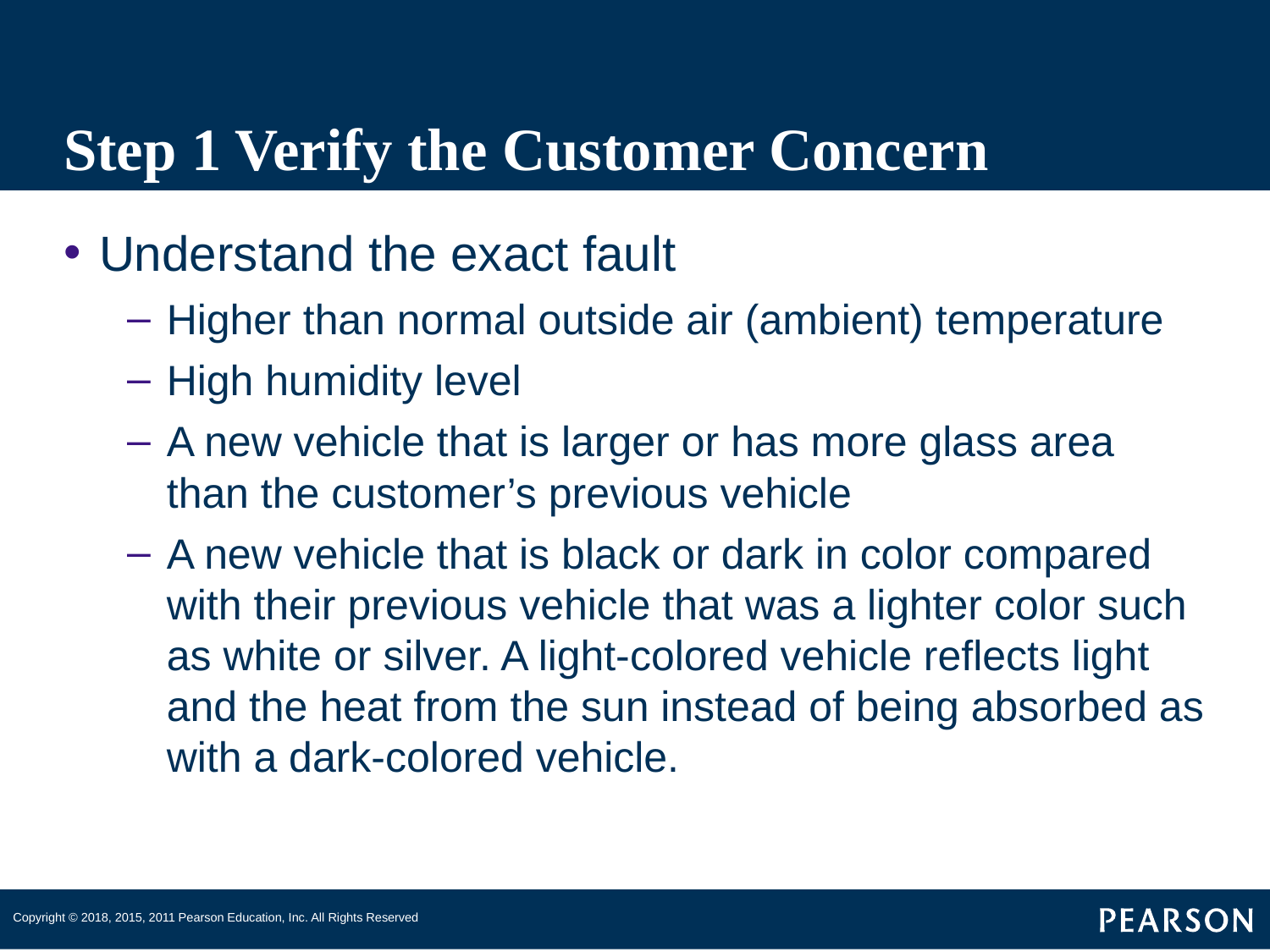

# Step 1 Verify the Customer Concern
Understand the exact fault
Higher than normal outside air (ambient) temperature
High humidity level
A new vehicle that is larger or has more glass area than the customer’s previous vehicle
A new vehicle that is black or dark in color compared with their previous vehicle that was a lighter color such as white or silver. A light-colored vehicle reflects light and the heat from the sun instead of being absorbed as with a dark-colored vehicle.